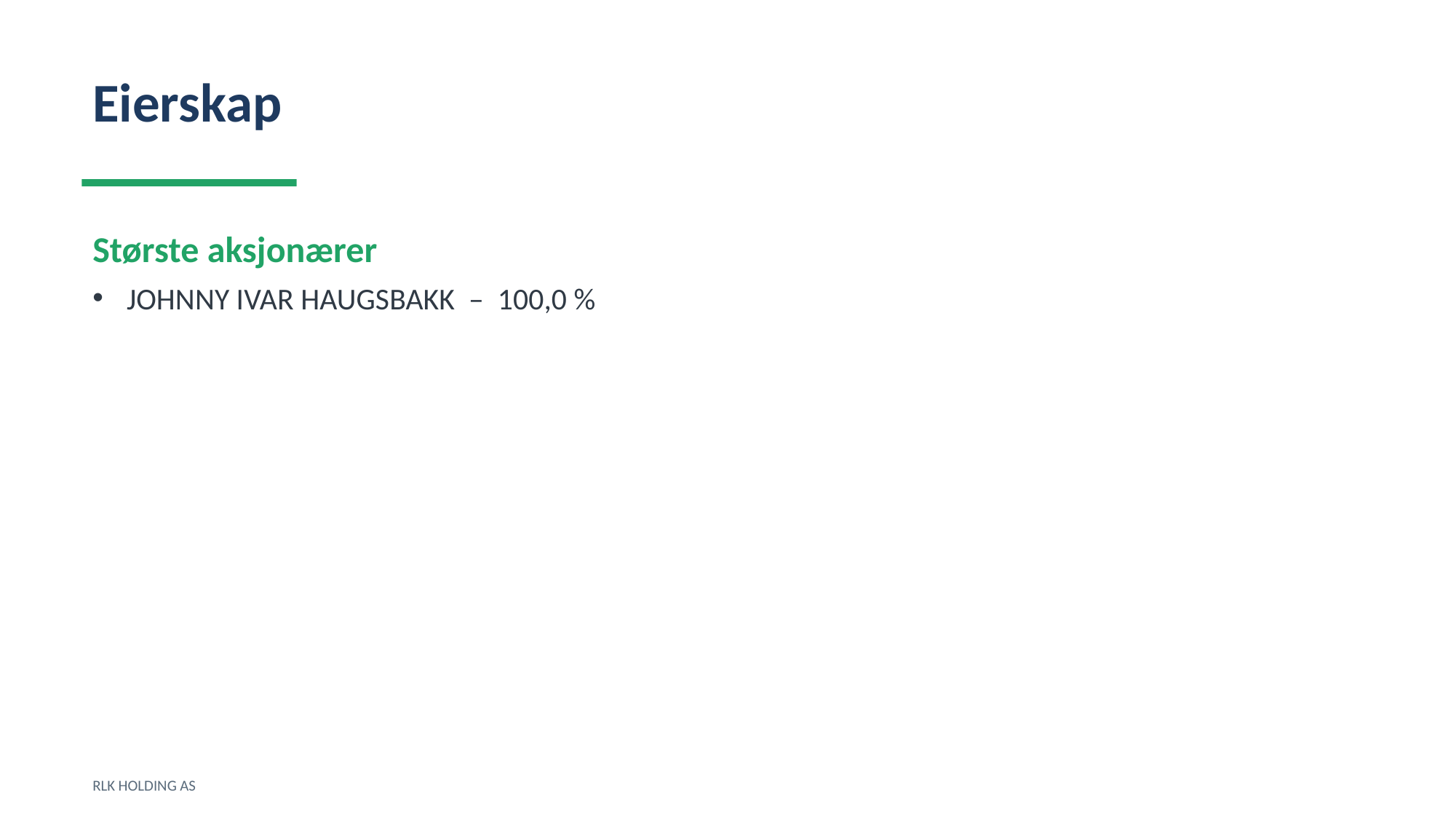

Eierskap

Største aksjonærer
JOHNNY IVAR HAUGSBAKK  –  100,0 %
RLK HOLDING AS